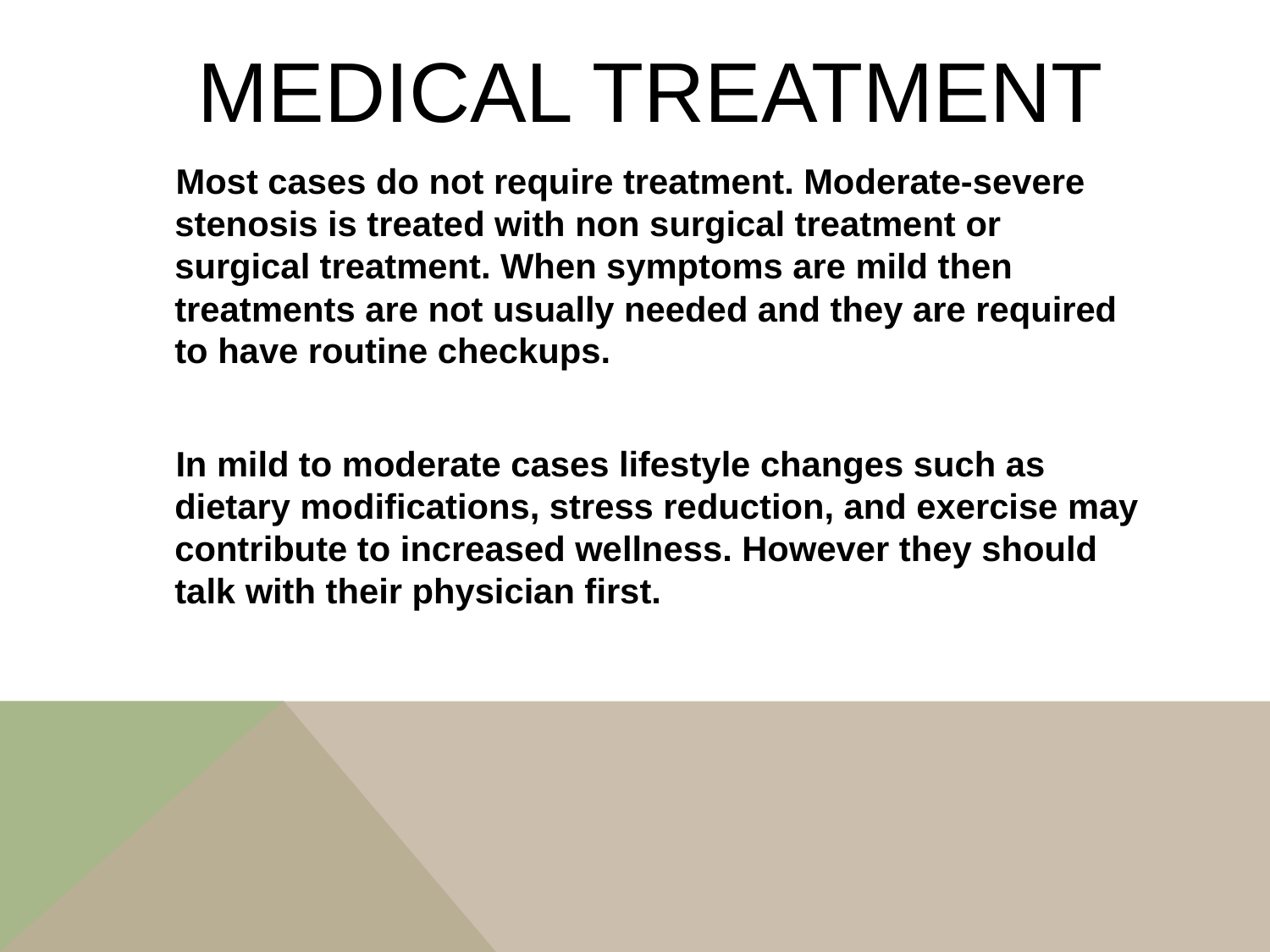

# Medical treatment
     Most cases do not require treatment. Moderate-severe stenosis is treated with non surgical treatment or surgical treatment. When symptoms are mild then treatments are not usually needed and they are required to have routine checkups.

     In mild to moderate cases lifestyle changes such as dietary modifications, stress reduction, and exercise may contribute to increased wellness. However they should talk with their physician first.